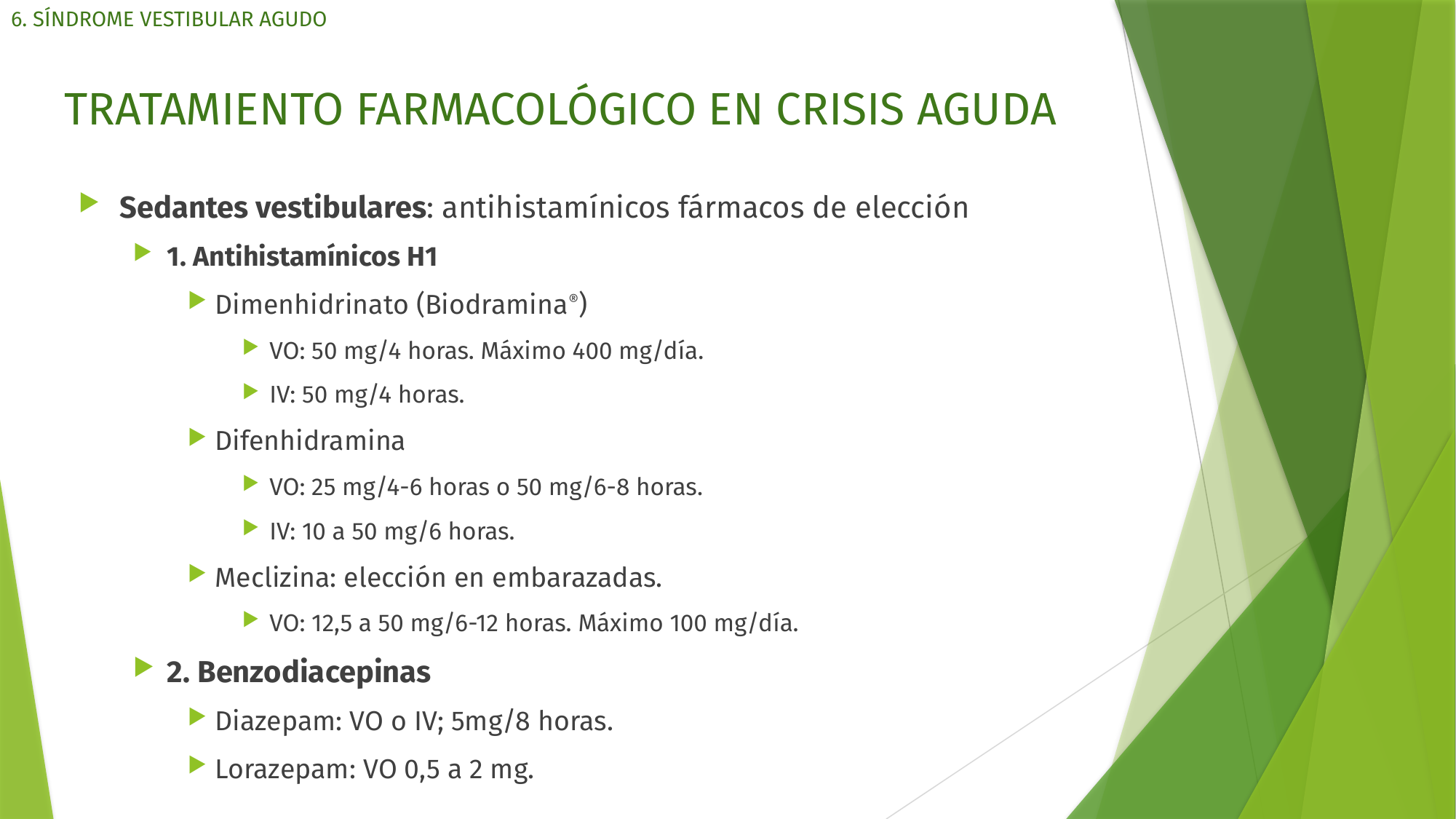

6. SÍNDROME VESTIBULAR AGUDO

# TRATAMIENTO FARMACOLÓGICO EN CRISIS AGUDA
Sedantes vestibulares: antihistamínicos fármacos de elección
1. Antihistamínicos H1
Dimenhidrinato (Biodramina®)
VO: 50 mg/4 horas. Máximo 400 mg/día.
IV: 50 mg/4 horas.
Difenhidramina
VO: 25 mg/4-6 horas o 50 mg/6-8 horas.
IV: 10 a 50 mg/6 horas.
Meclizina: elección en embarazadas.
VO: 12,5 a 50 mg/6-12 horas. Máximo 100 mg/día.
2. Benzodiacepinas
Diazepam: VO o IV; 5mg/8 horas.
Lorazepam: VO 0,5 a 2 mg.